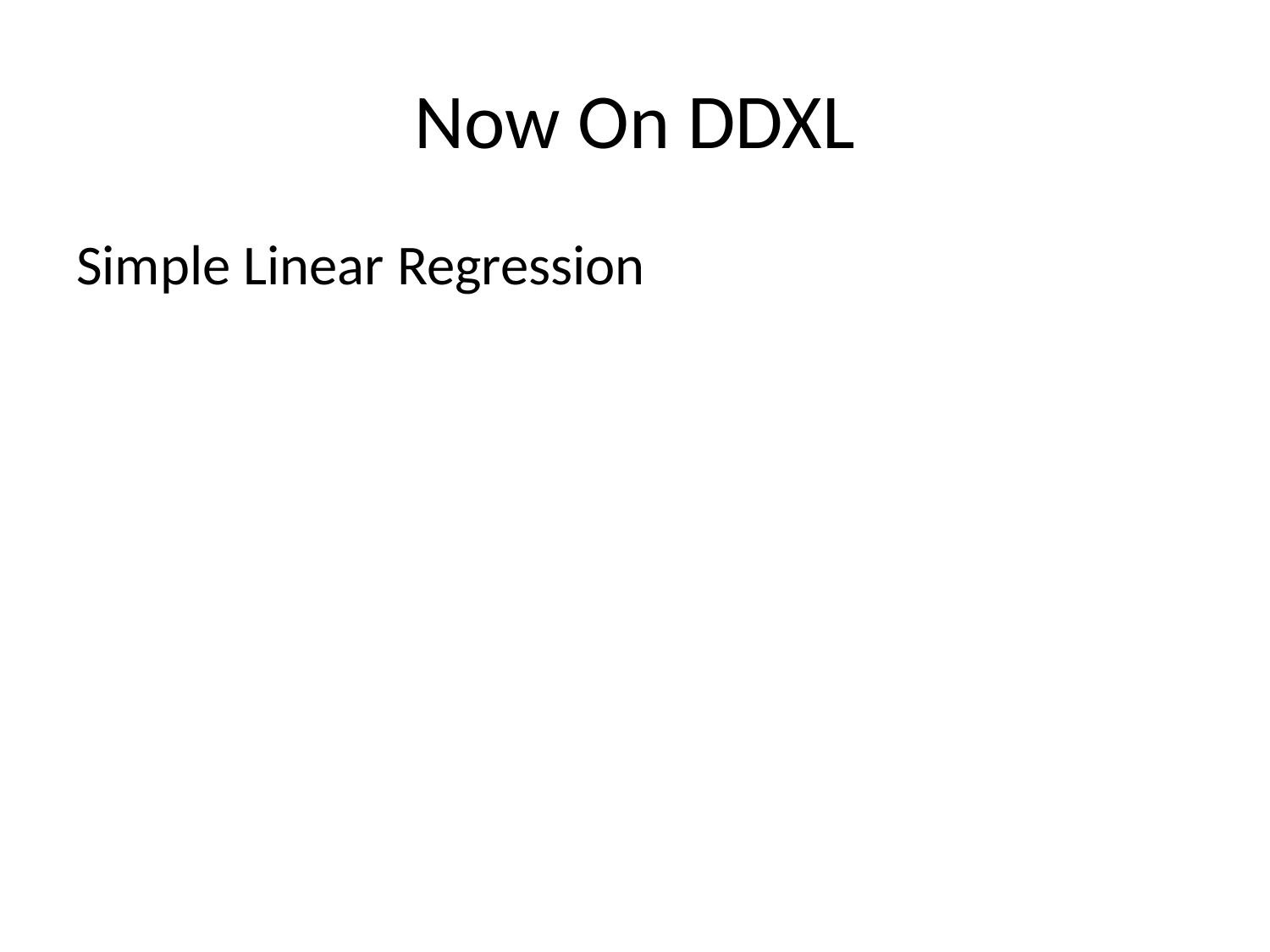

# Now On DDXL
Simple Linear Regression